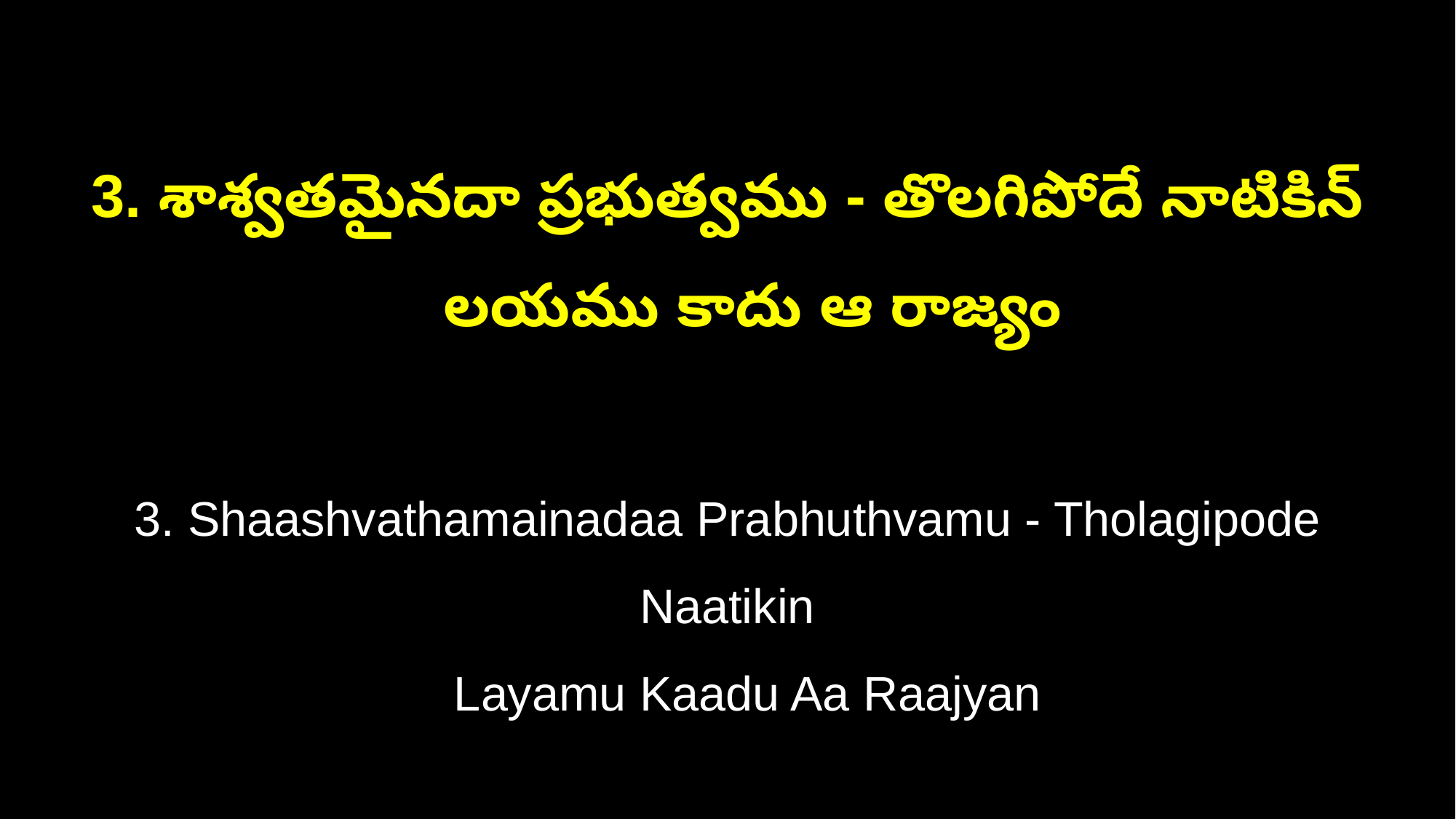

3. శాశ్వతమైనదా ప్రభుత్వము - తొలగిపోదే నాటికిన్
   లయము కాదు ఆ రాజ్యం
3. Shaashvathamainadaa Prabhuthvamu - Tholagipode Naatikin
   Layamu Kaadu Aa Raajyan